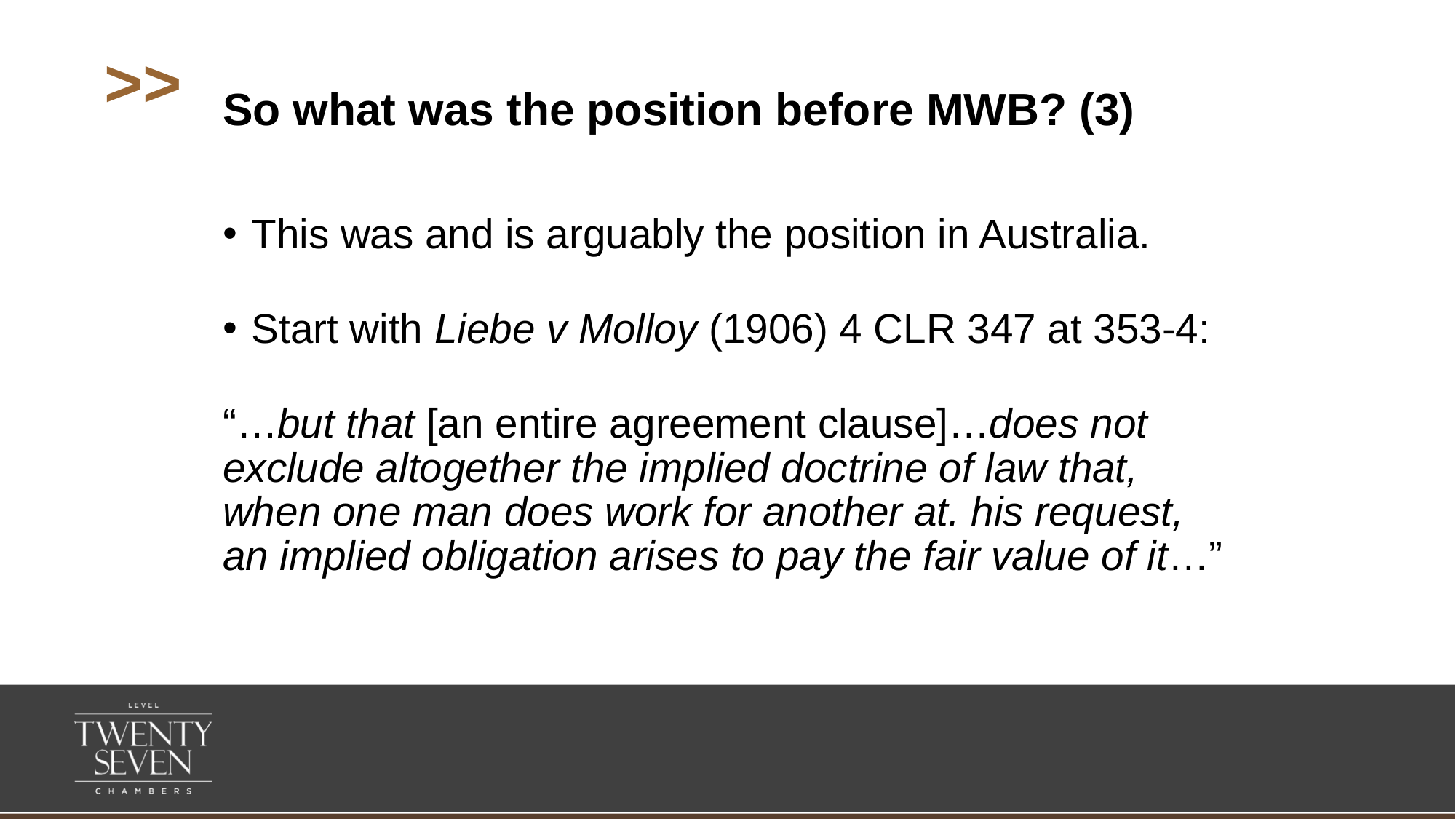

# So what was the position before MWB? (3)

This was and is arguably the position in Australia.
Start with Liebe v Molloy (1906) 4 CLR 347 at 353-4:
“…but that [an entire agreement clause]…does not exclude altogether the implied doctrine of law that, when one man does work for another at. his request, an implied obligation arises to pay the fair value of it…”